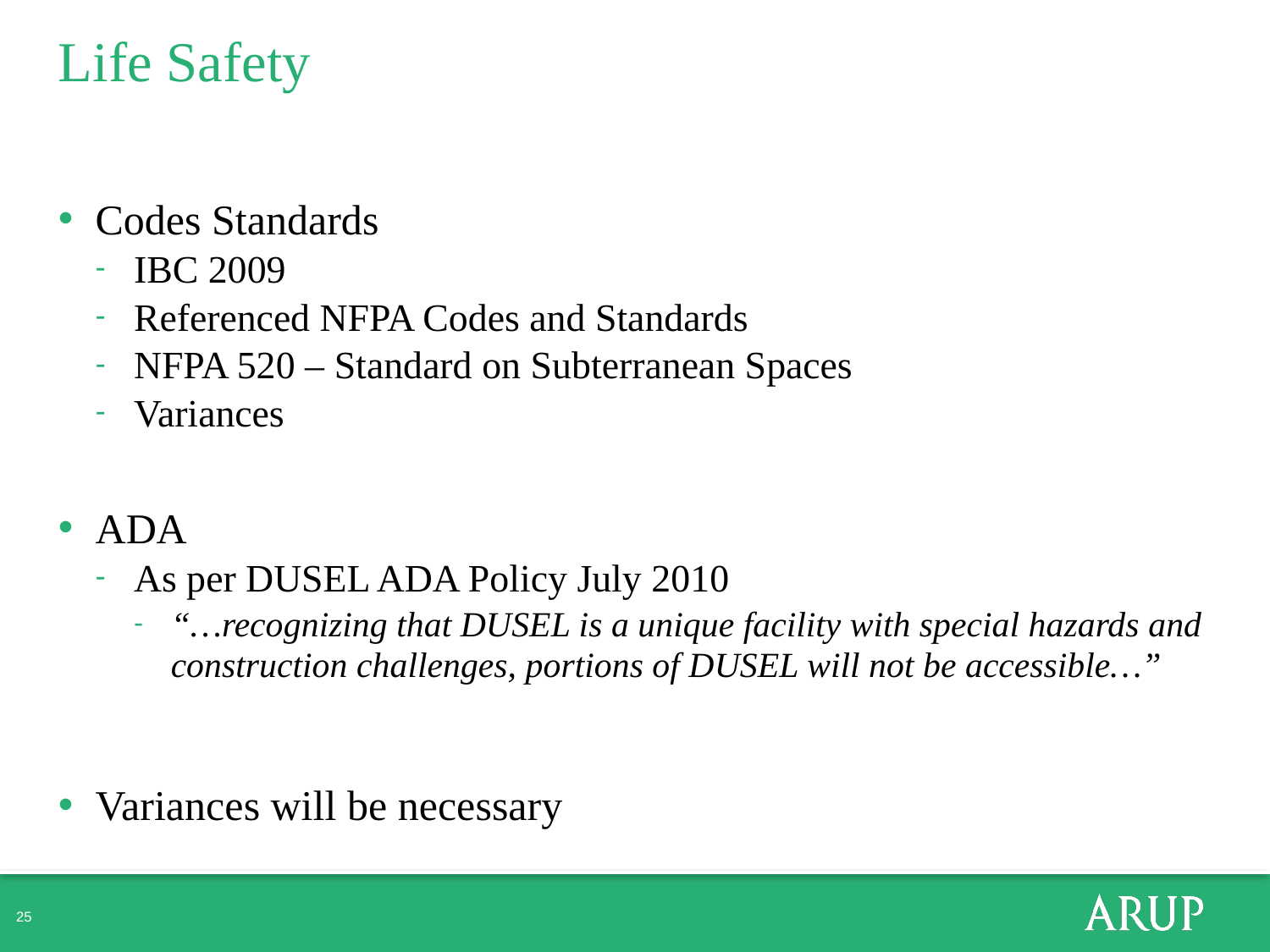

# Life Safety
Codes Standards
IBC 2009
Referenced NFPA Codes and Standards
NFPA 520 – Standard on Subterranean Spaces
Variances

ADA
As per DUSEL ADA Policy July 2010
“…recognizing that DUSEL is a unique facility with special hazards and construction challenges, portions of DUSEL will not be accessible…”

Variances will be necessary